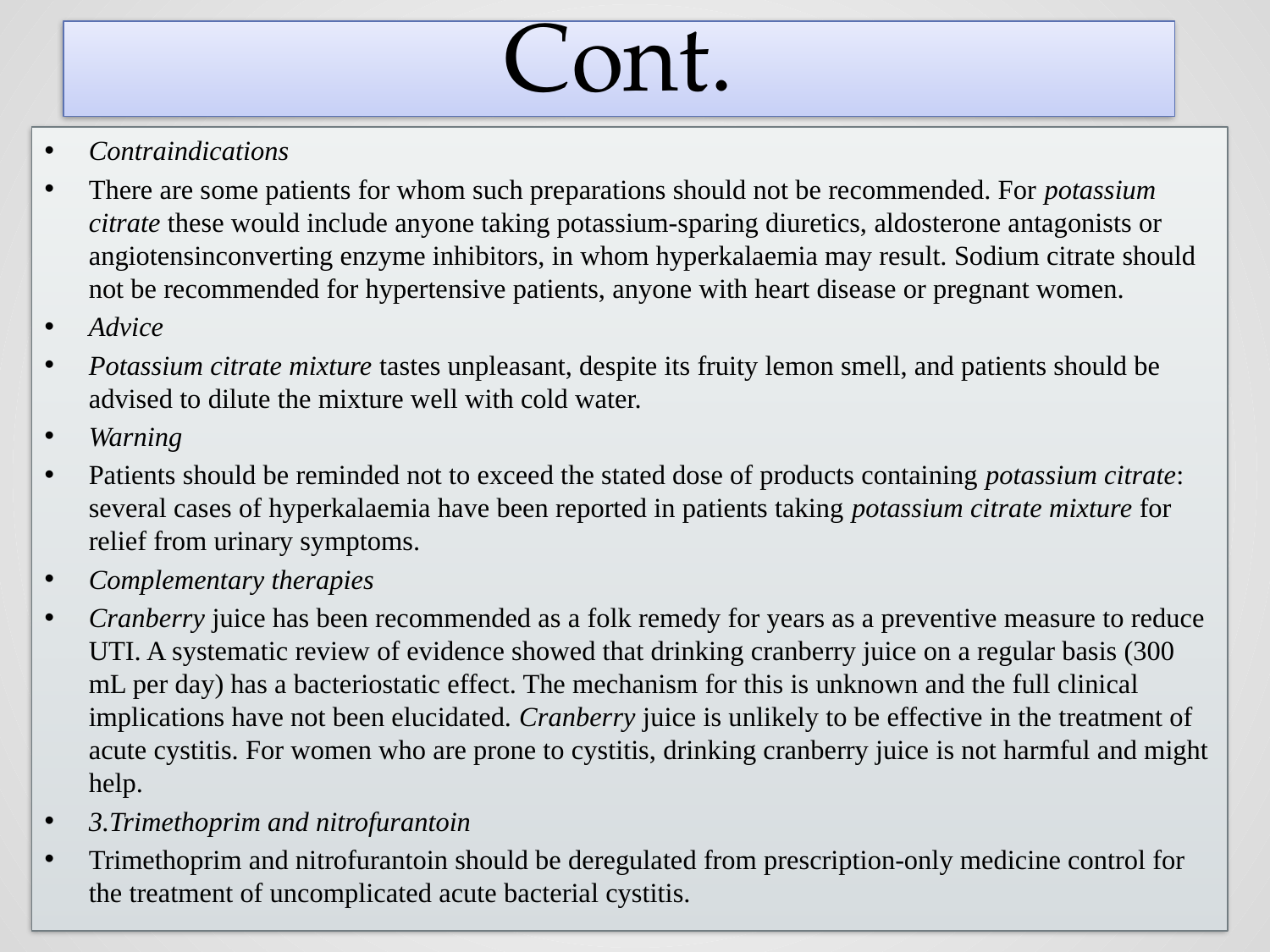

# Cont.
Contraindications
There are some patients for whom such preparations should not be recommended. For potassium citrate these would include anyone taking potassium-sparing diuretics, aldosterone antagonists or angiotensinconverting enzyme inhibitors, in whom hyperkalaemia may result. Sodium citrate should not be recommended for hypertensive patients, anyone with heart disease or pregnant women.
Advice
Potassium citrate mixture tastes unpleasant, despite its fruity lemon smell, and patients should be advised to dilute the mixture well with cold water.
Warning
Patients should be reminded not to exceed the stated dose of products containing potassium citrate: several cases of hyperkalaemia have been reported in patients taking potassium citrate mixture for relief from urinary symptoms.
Complementary therapies
Cranberry juice has been recommended as a folk remedy for years as a preventive measure to reduce UTI. A systematic review of evidence showed that drinking cranberry juice on a regular basis (300 mL per day) has a bacteriostatic effect. The mechanism for this is unknown and the full clinical implications have not been elucidated. Cranberry juice is unlikely to be effective in the treatment of acute cystitis. For women who are prone to cystitis, drinking cranberry juice is not harmful and might help.
3.Trimethoprim and nitrofurantoin
Trimethoprim and nitrofurantoin should be deregulated from prescription-only medicine control for the treatment of uncomplicated acute bacterial cystitis.